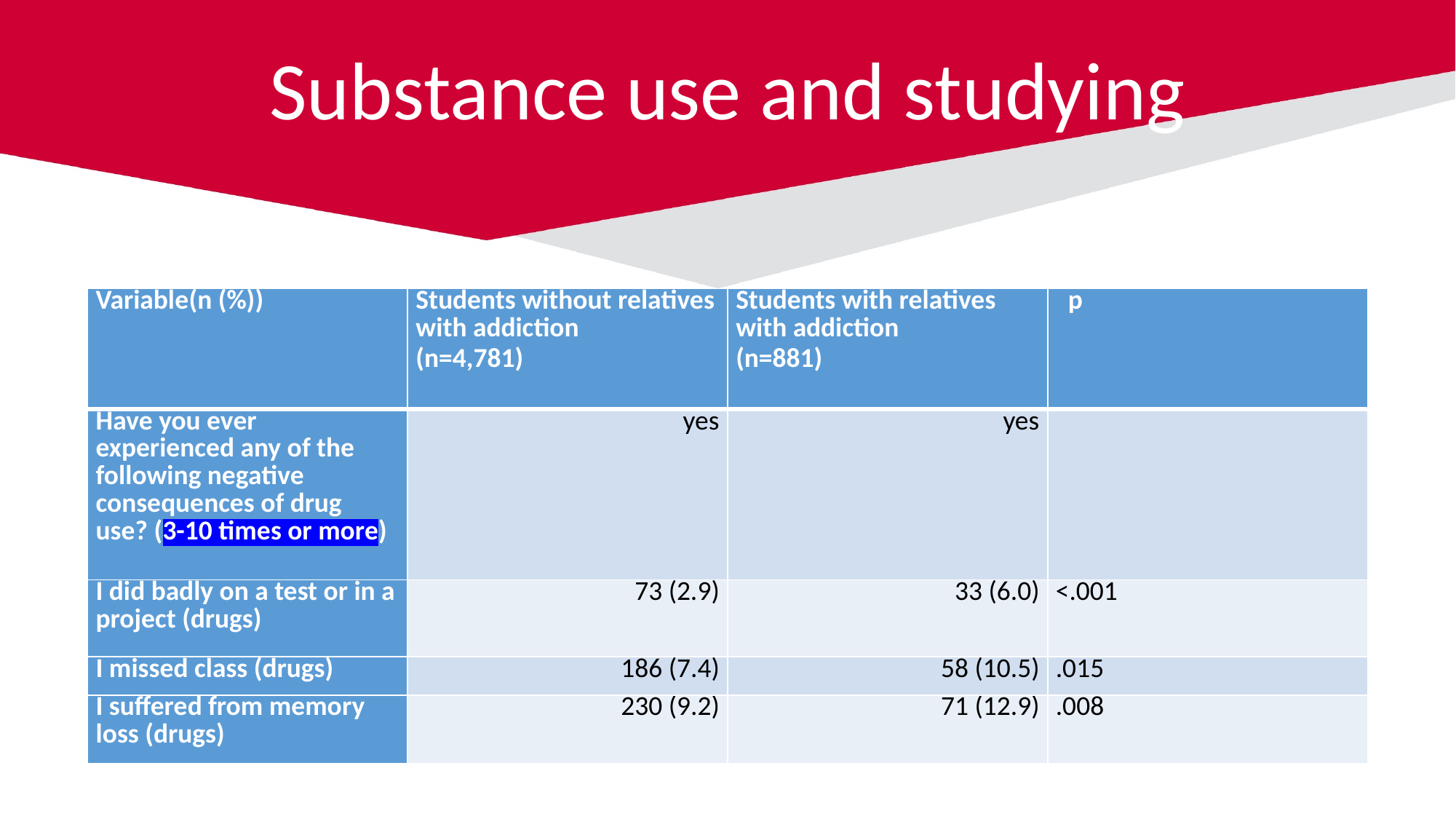

# Substance use and studying
| Variable(n (%)) | Students without relatives with addiction (n=4,781) | Students with relatives with addiction (n=881) | p |
| --- | --- | --- | --- |
| Have you ever experienced any of the following negative consequences of drug use? (3-10 times or more) | yes | yes |  |
| I did badly on a test or in a project (drugs) | 73 (2.9) | 33 (6.0) | <.001 |
| I missed class (drugs) | 186 (7.4) | 58 (10.5) | .015 |
| I suffered from memory loss (drugs) | 230 (9.2) | 71 (12.9) | .008 |